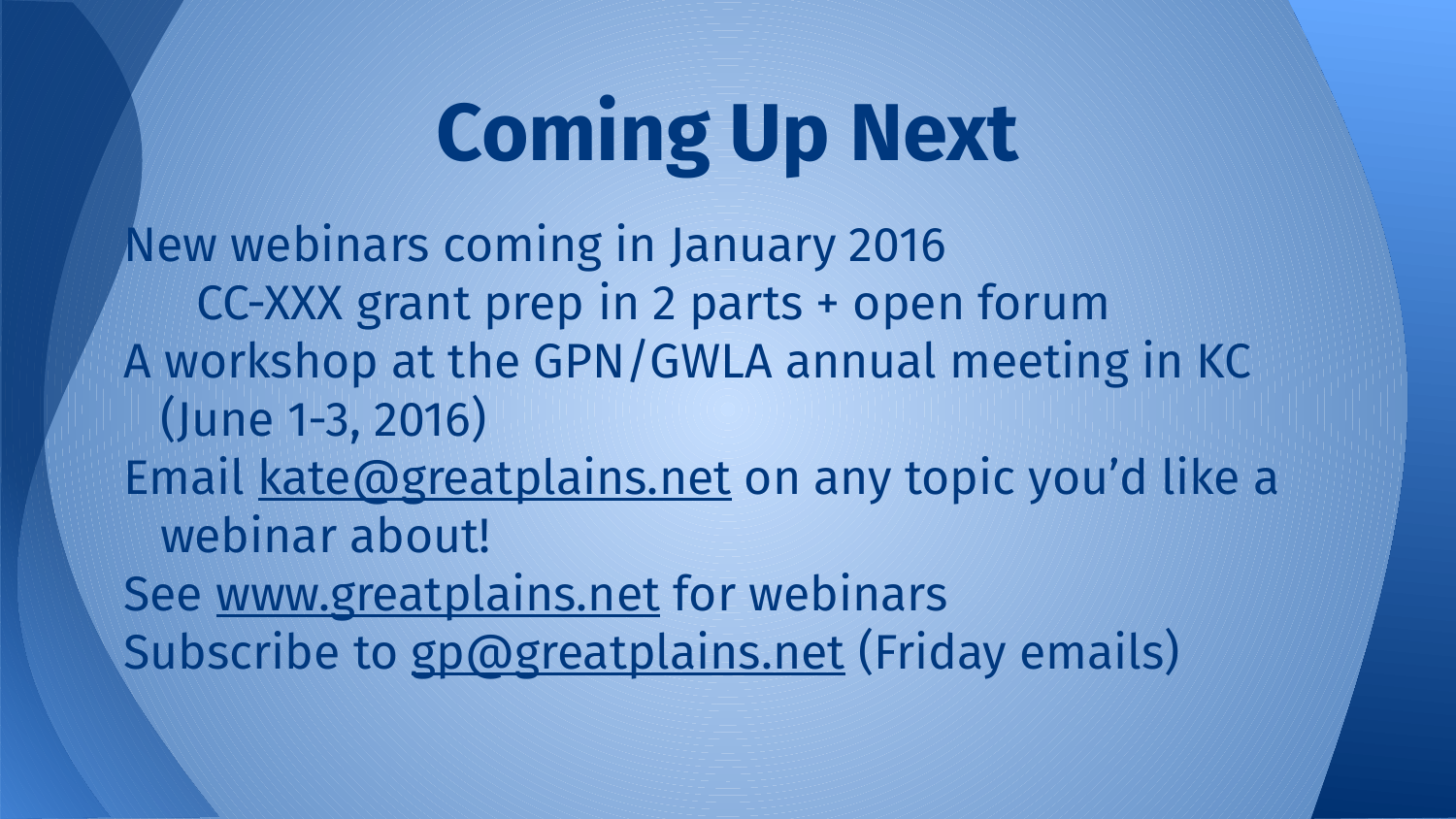

# Coming Up Next
New webinars coming in January 2016
CC-XXX grant prep in 2 parts + open forum
A workshop at the GPN/GWLA annual meeting in KC (June 1-3, 2016)
Email kate@greatplains.net on any topic you’d like a webinar about!
See www.greatplains.net for webinars
Subscribe to gp@greatplains.net (Friday emails)